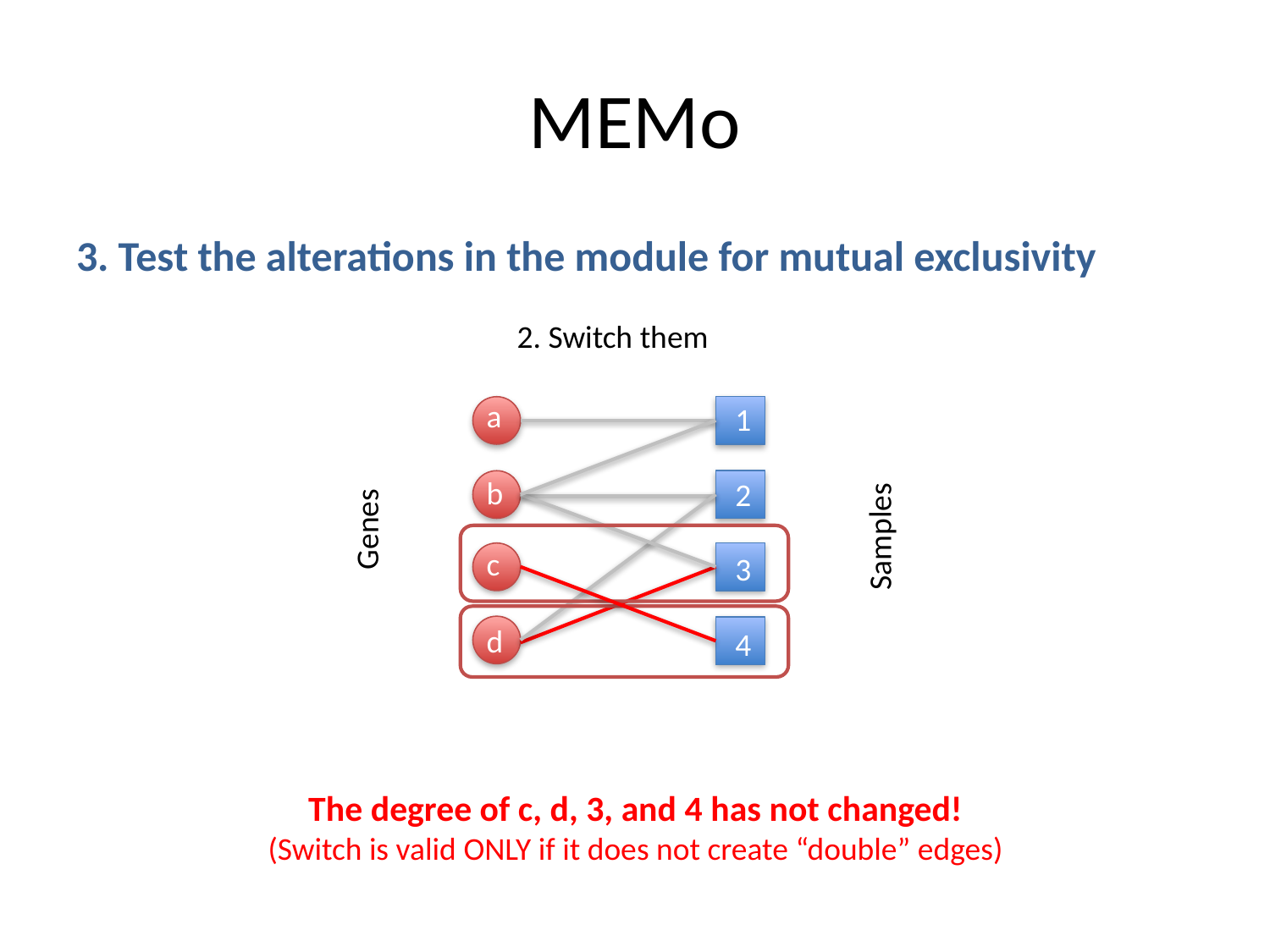

# MEMo
3. Test the alterations in the module for mutual exclusivity
2. Switch them
a
1

b
2

Genes
Samples

c

3

d

4
The degree of c, d, 3, and 4 has not changed!
(Switch is valid ONLY if it does not create “double” edges)